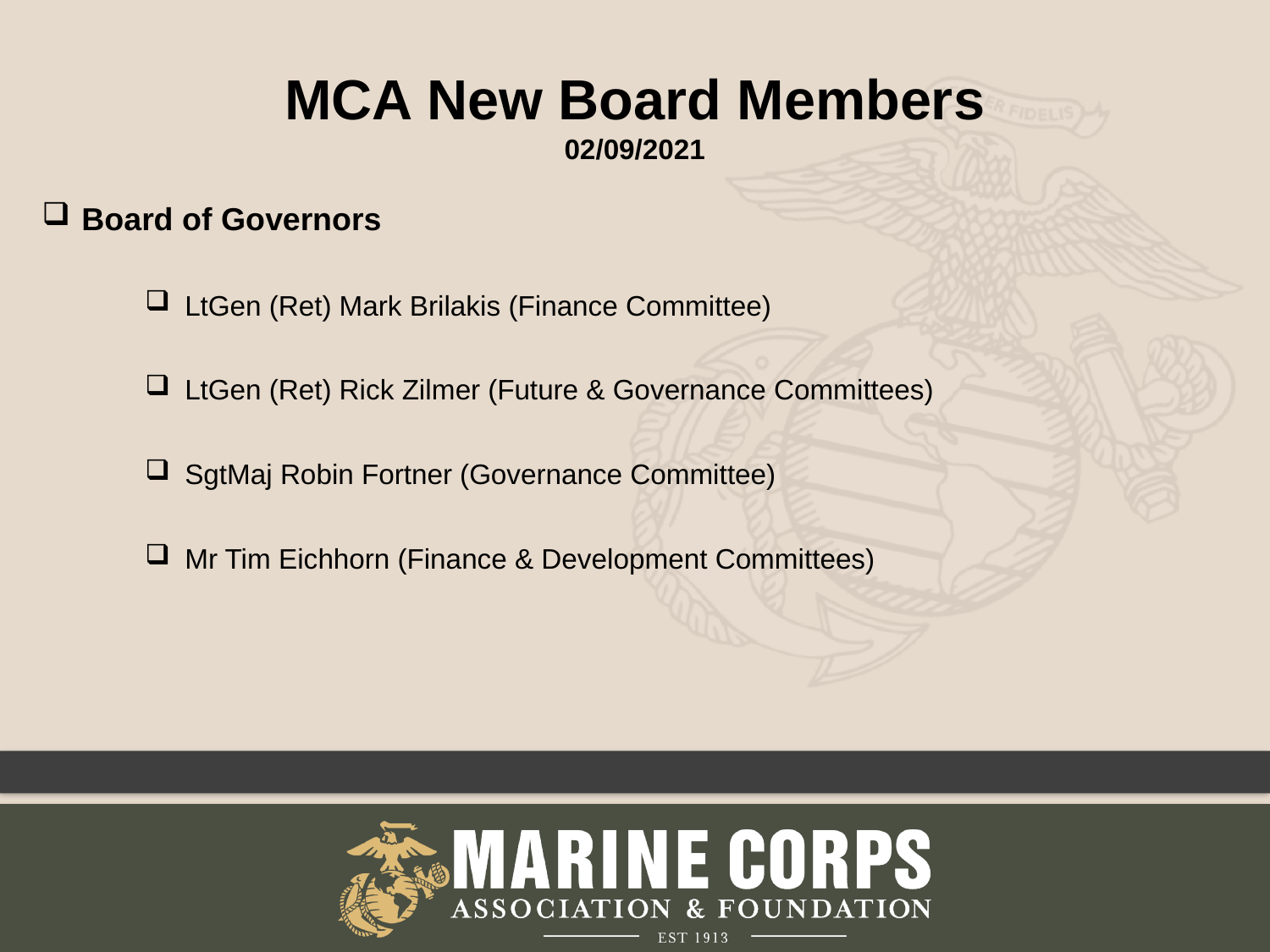

MCA New Board Members
02/09/2021

Board of Governors
LtGen (Ret) Mark Brilakis (Finance Committee)
LtGen (Ret) Rick Zilmer (Future & Governance Committees)
SgtMaj Robin Fortner (Governance Committee)
Mr Tim Eichhorn (Finance & Development Committees)

3